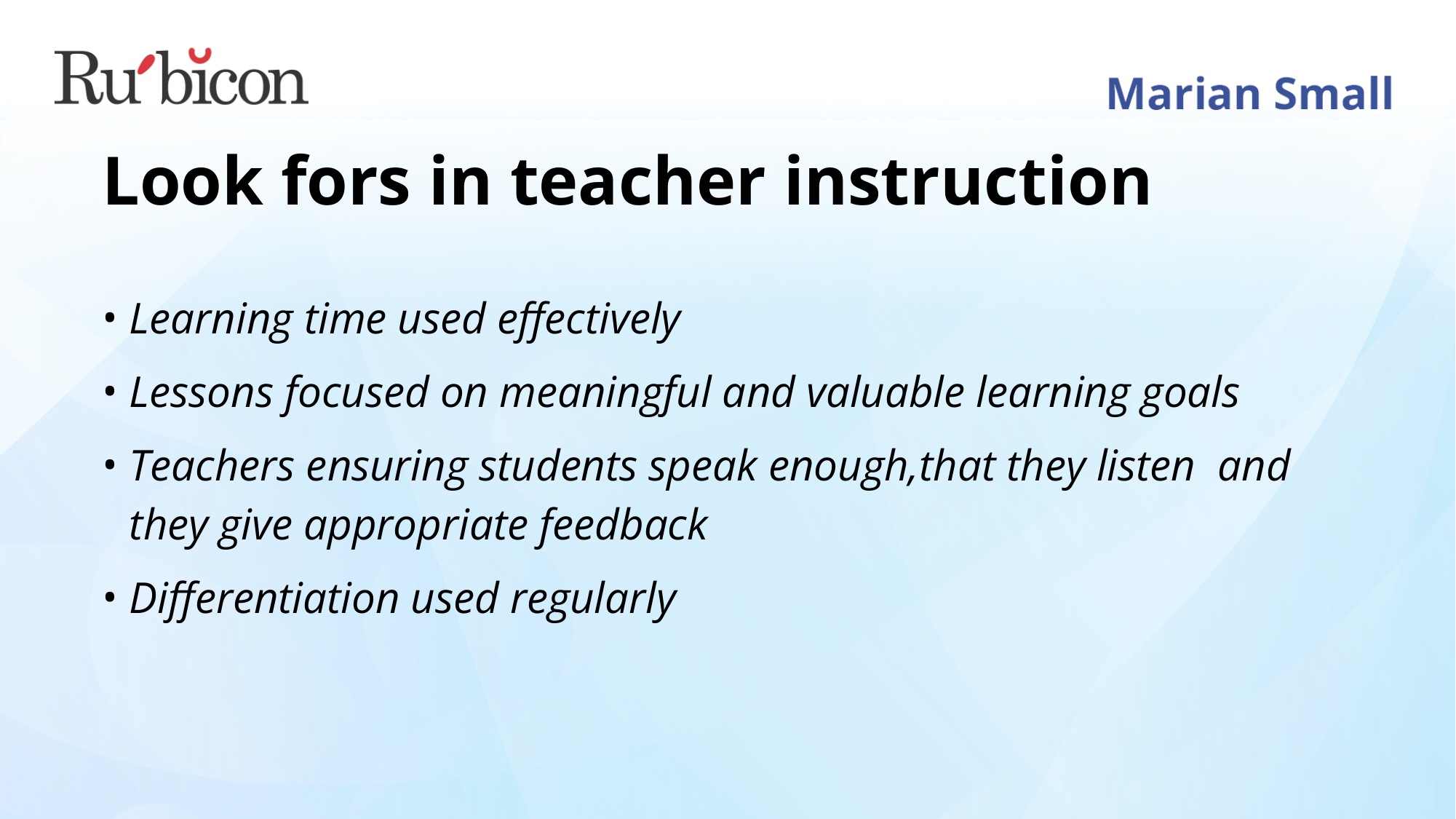

# Look fors in teacher instruction
Learning time used effectively
Lessons focused on meaningful and valuable learning goals
Teachers ensuring students speak enough,that they listen  and they give appropriate feedback
Differentiation used regularly